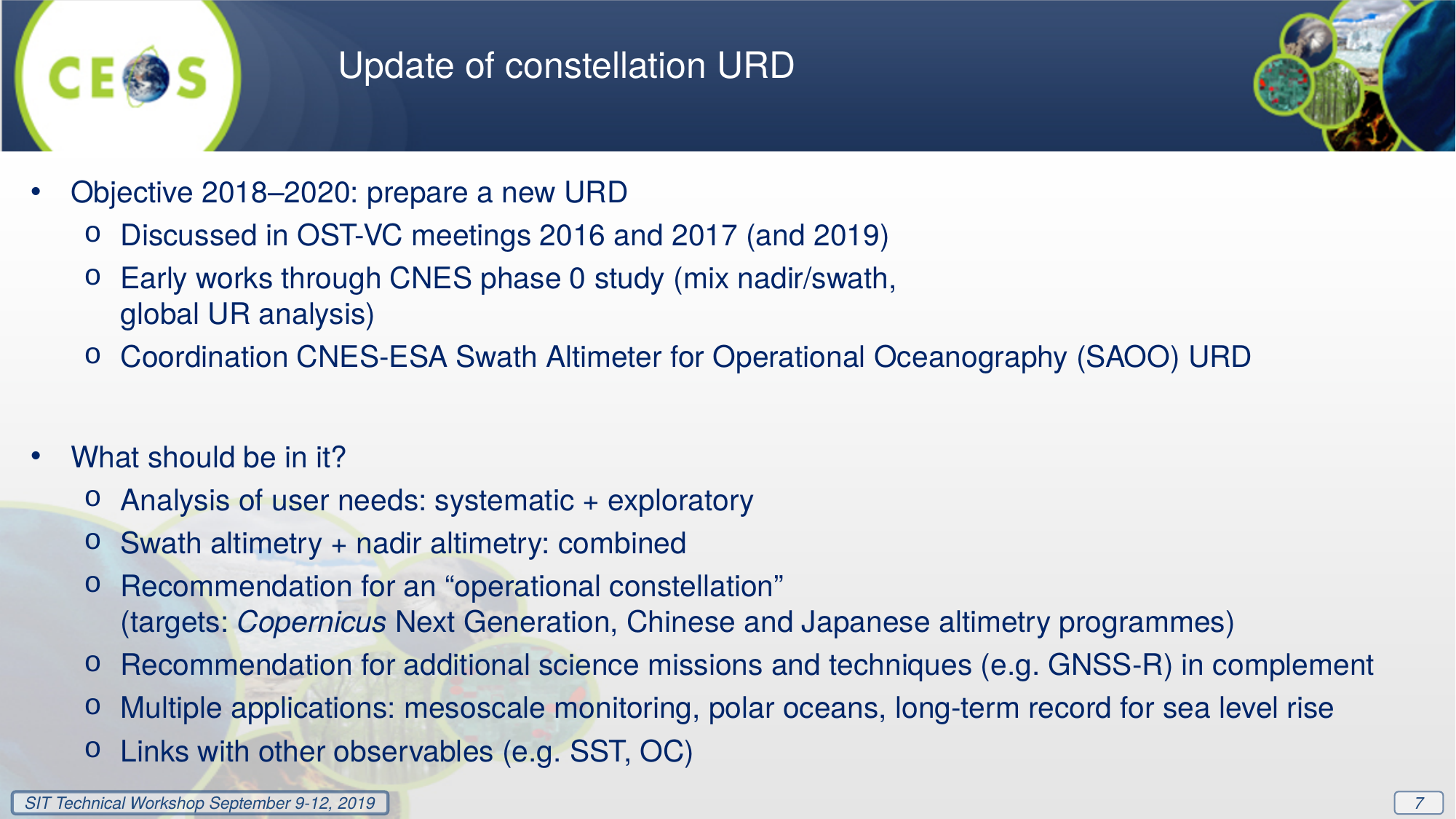

Update of constellation URD
Objective 2018–2020: prepare a new URD
Discussed in OST-VC meetings 2016 and 2017 (and 2019)
Early works through CNES phase 0 study (mix nadir/swath,
global UR analysis)
Coordination CNES-ESA Swath Altimeter for Operational Oceanography (SAOO) URD

What should be in it?
Analysis of user needs: systematic + exploratory
Swath altimetry + nadir altimetry: combined
Recommendation for an “operational constellation”
(targets: Copernicus Next Generation, Chinese and Japanese altimetry programmes)
Recommendation for additional science missions and techniques (e.g. GNSS-R) in complement
Multiple applications: mesoscale monitoring, polar oceans, long-term record for sea level rise
Links with other observables (e.g. SST, OC)

7